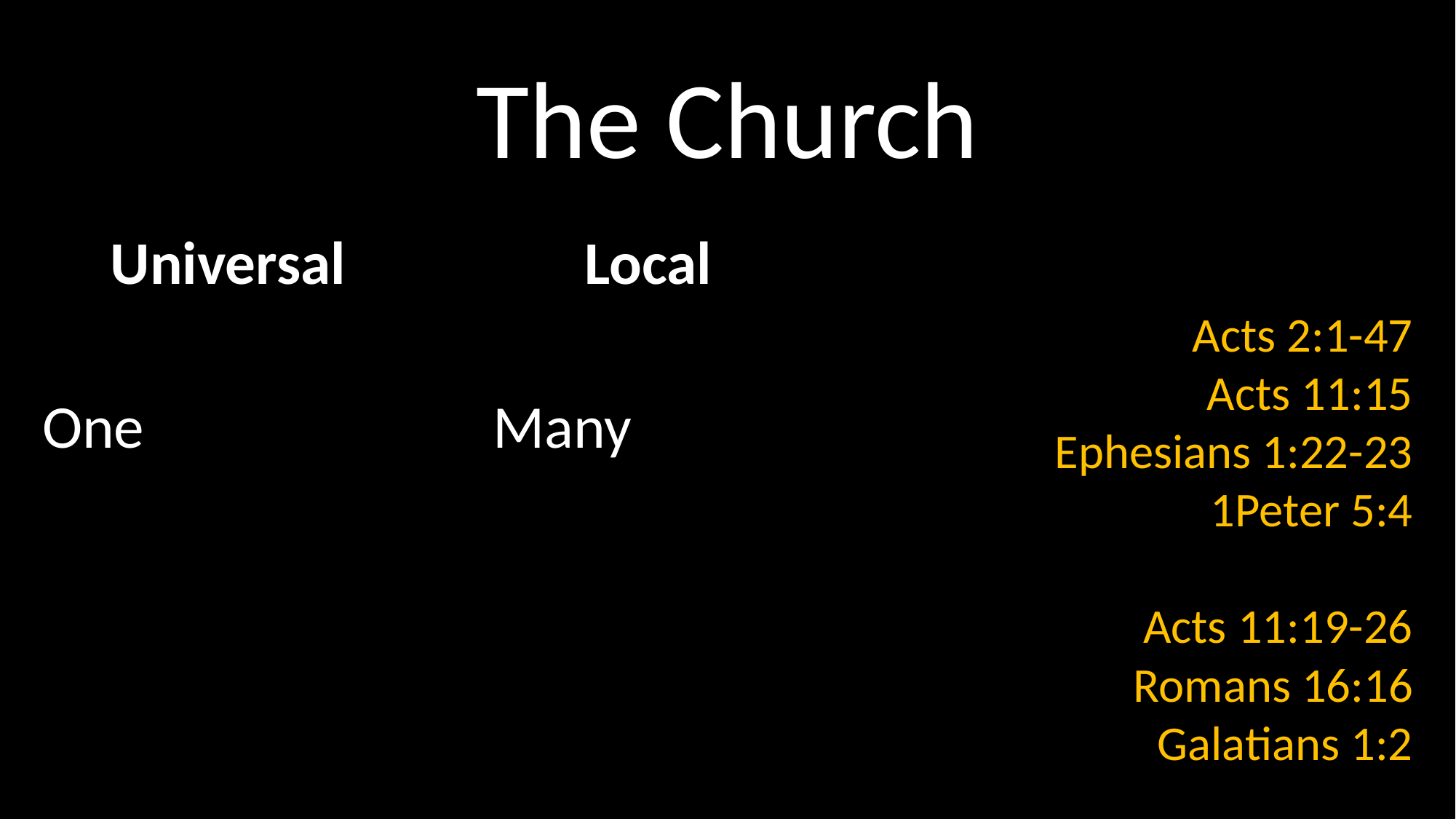

# The Church
Universal
One
Local
Many
Acts 2:1-47
Acts 11:15
Ephesians 1:22-23
1Peter 5:4

Acts 11:19-26
Romans 16:16
Galatians 1:2